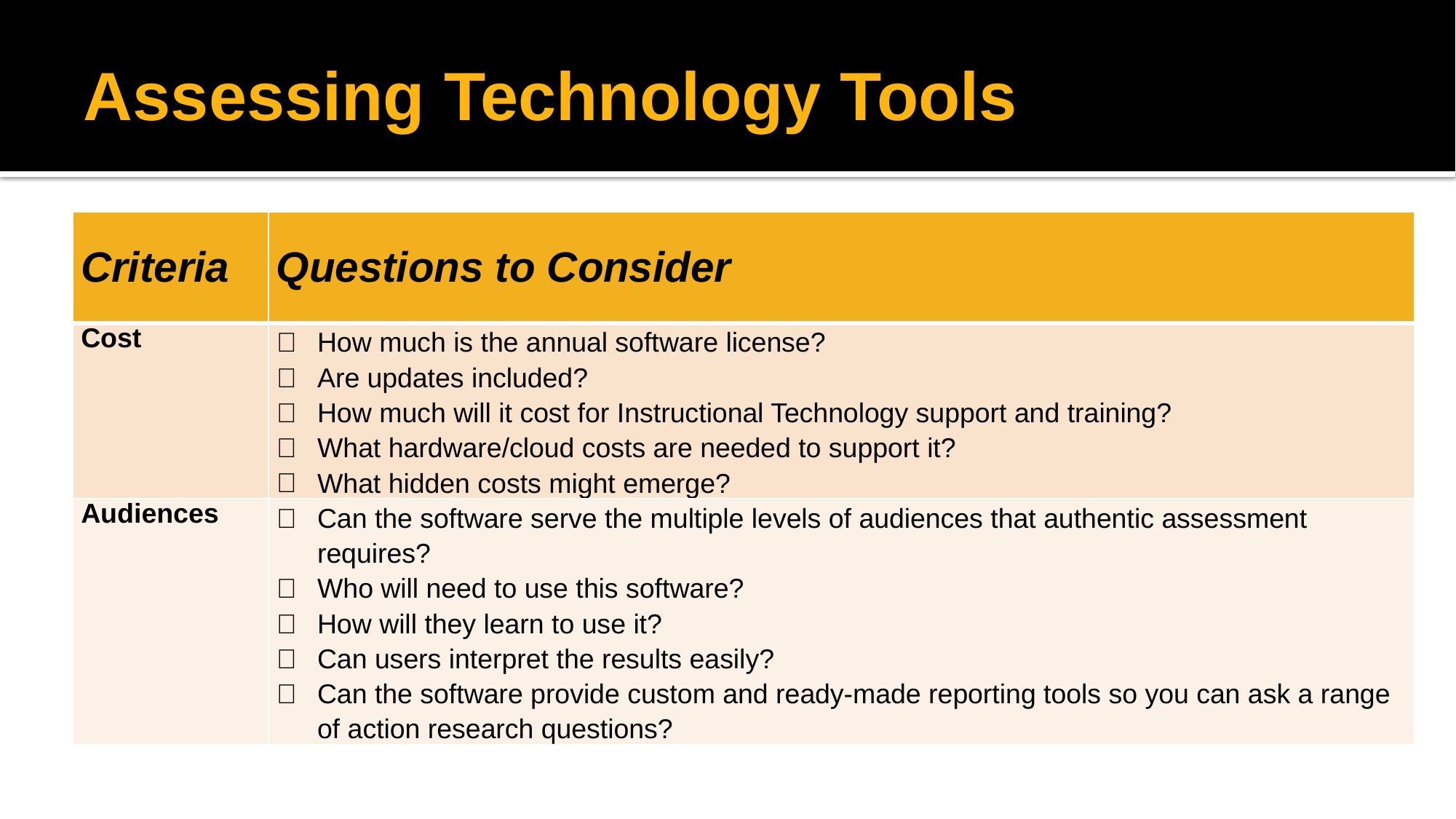

# Assessing Technology Tools
| Criteria | Questions to Consider |
| --- | --- |
| Cost | How much is the annual software license? Are updates included? How much will it cost for Instructional Technology support and training? What hardware/cloud costs are needed to support it? What hidden costs might emerge? |
| Audiences | Can the software serve the multiple levels of audiences that authentic assessment requires? Who will need to use this software? How will they learn to use it? Can users interpret the results easily? Can the software provide custom and ready-made reporting tools so you can ask a range of action research questions? |